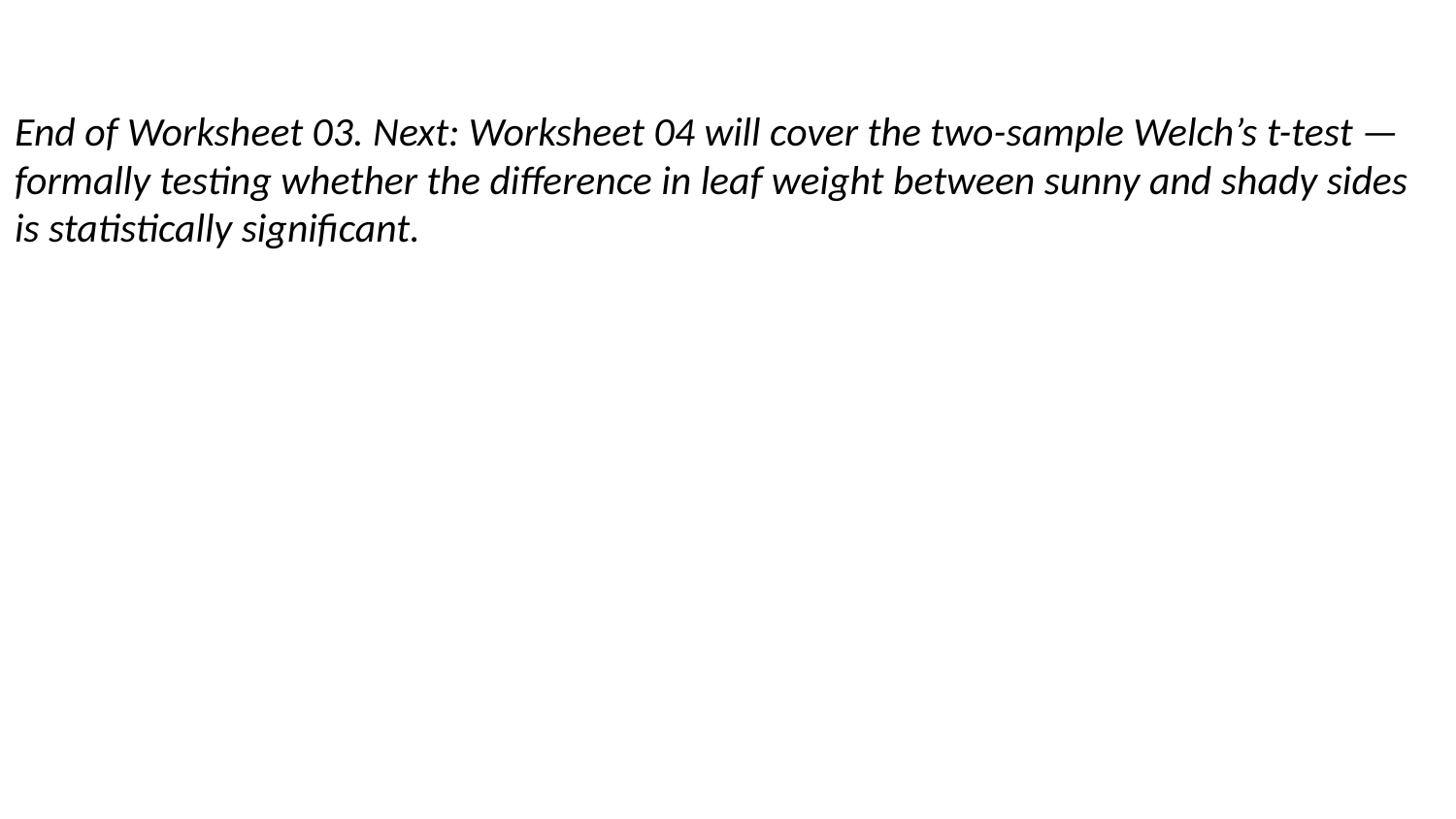

End of Worksheet 03. Next: Worksheet 04 will cover the two-sample Welch’s t-test — formally testing whether the difference in leaf weight between sunny and shady sides is statistically significant.